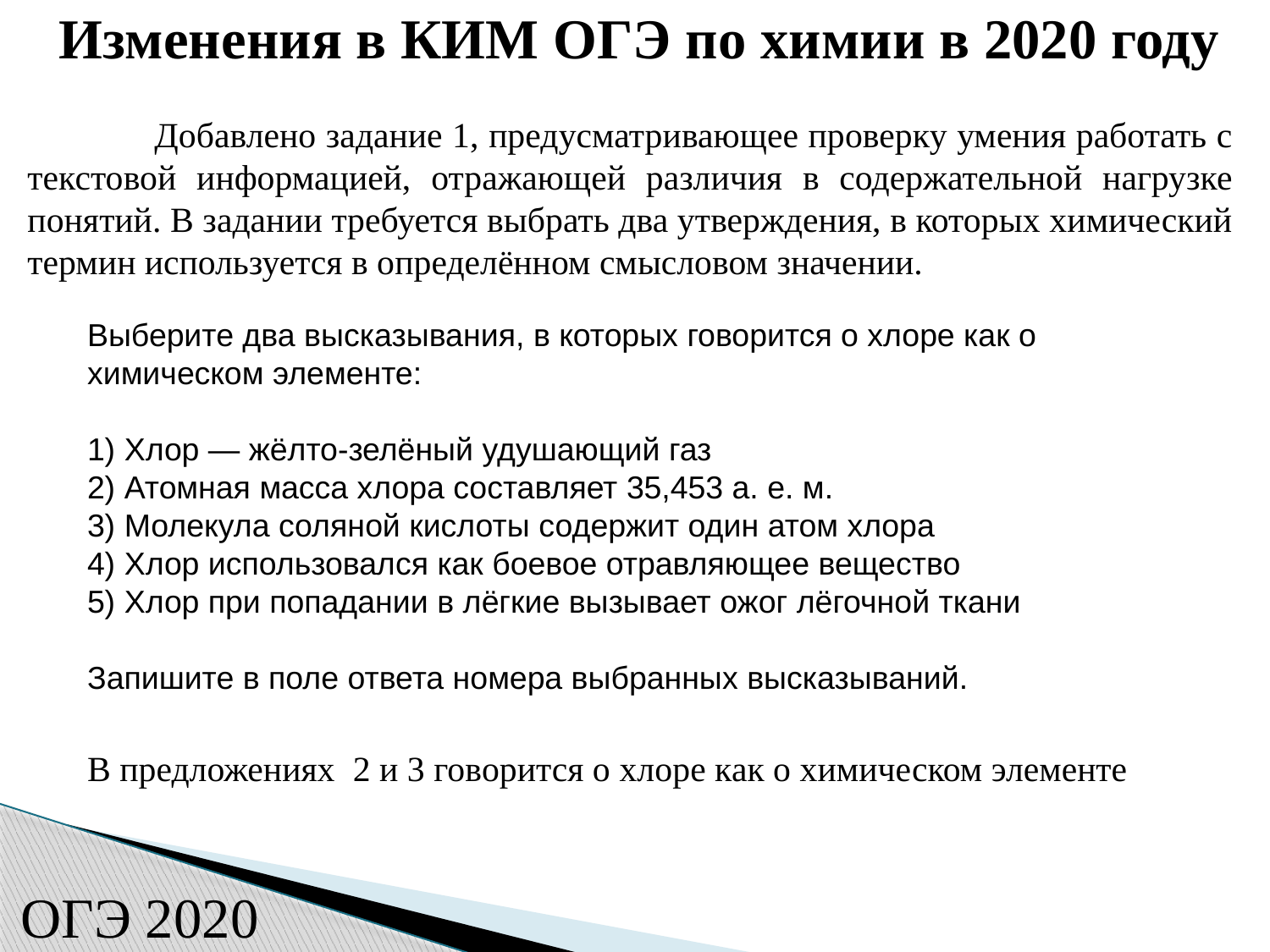

Изменения в КИМ ОГЭ по химии в 2020 году
	Добавлено задание 1, предусматривающее проверку умения работать с текстовой информацией, отражающей различия в содержательной нагрузке понятий. В задании требуется выбрать два утверждения, в которых химический термин используется в определённом смысловом значении.
Выберите два высказывания, в которых говорится о хлоре как о химическом элементе:

1) Хлор — жёлто-зелёный удушающий газ
2) Атомная масса хлора составляет 35,453 а. е. м.
3) Молекула соляной кислоты содержит один атом хлора
4) Хлор использовался как боевое отравляющее вещество
5) Хлор при попадании в лёгкие вызывает ожог лёгочной ткани

Запишите в поле ответа номера выбранных высказываний.
В предложениях  2 и 3 говорится о хлоре как о химическом элементе
ОГЭ 2020